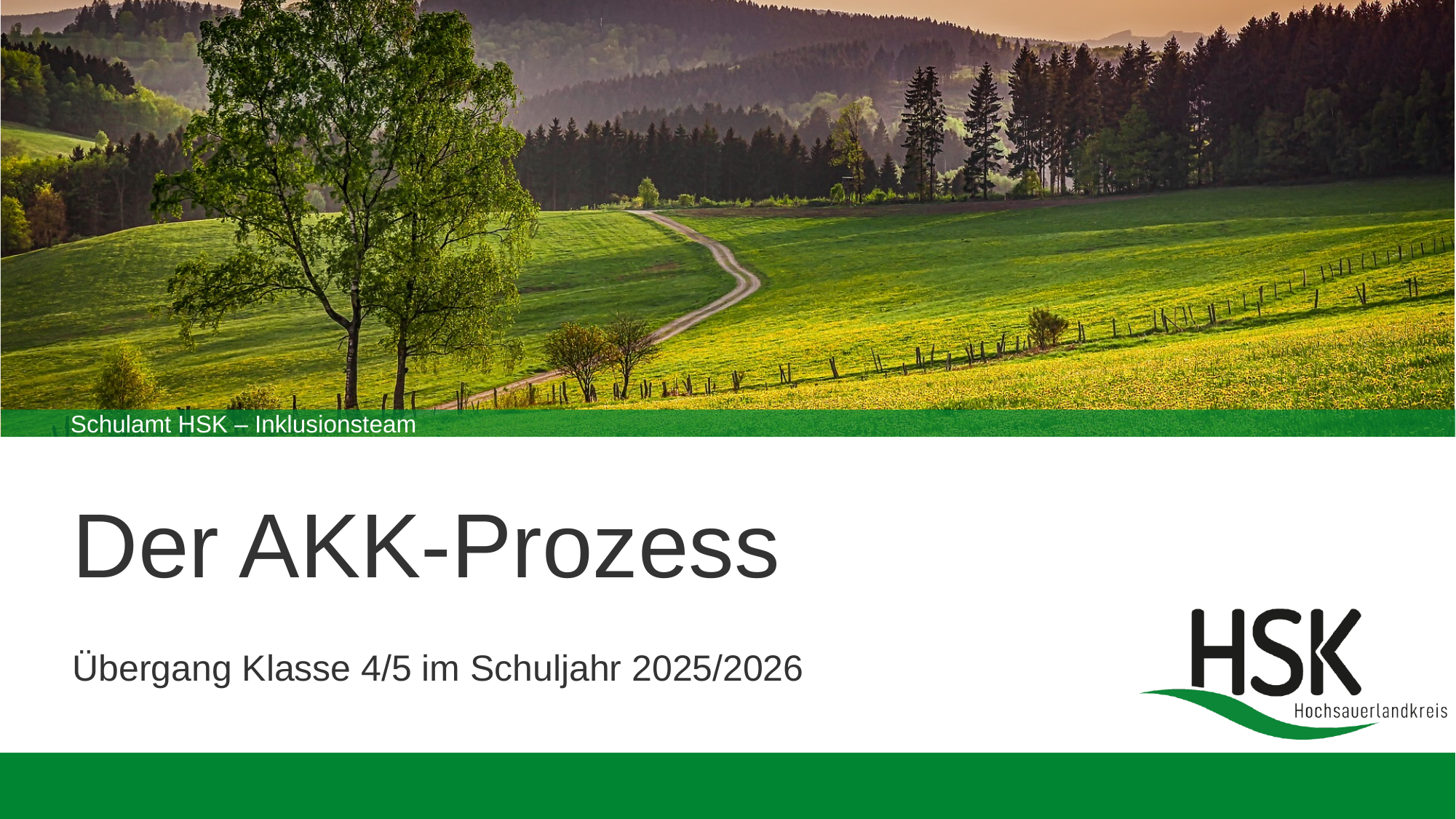

Schulamt HSK – Inklusionsteam
# Der AKK-Prozess
Übergang Klasse 4/5 im Schuljahr 2025/2026